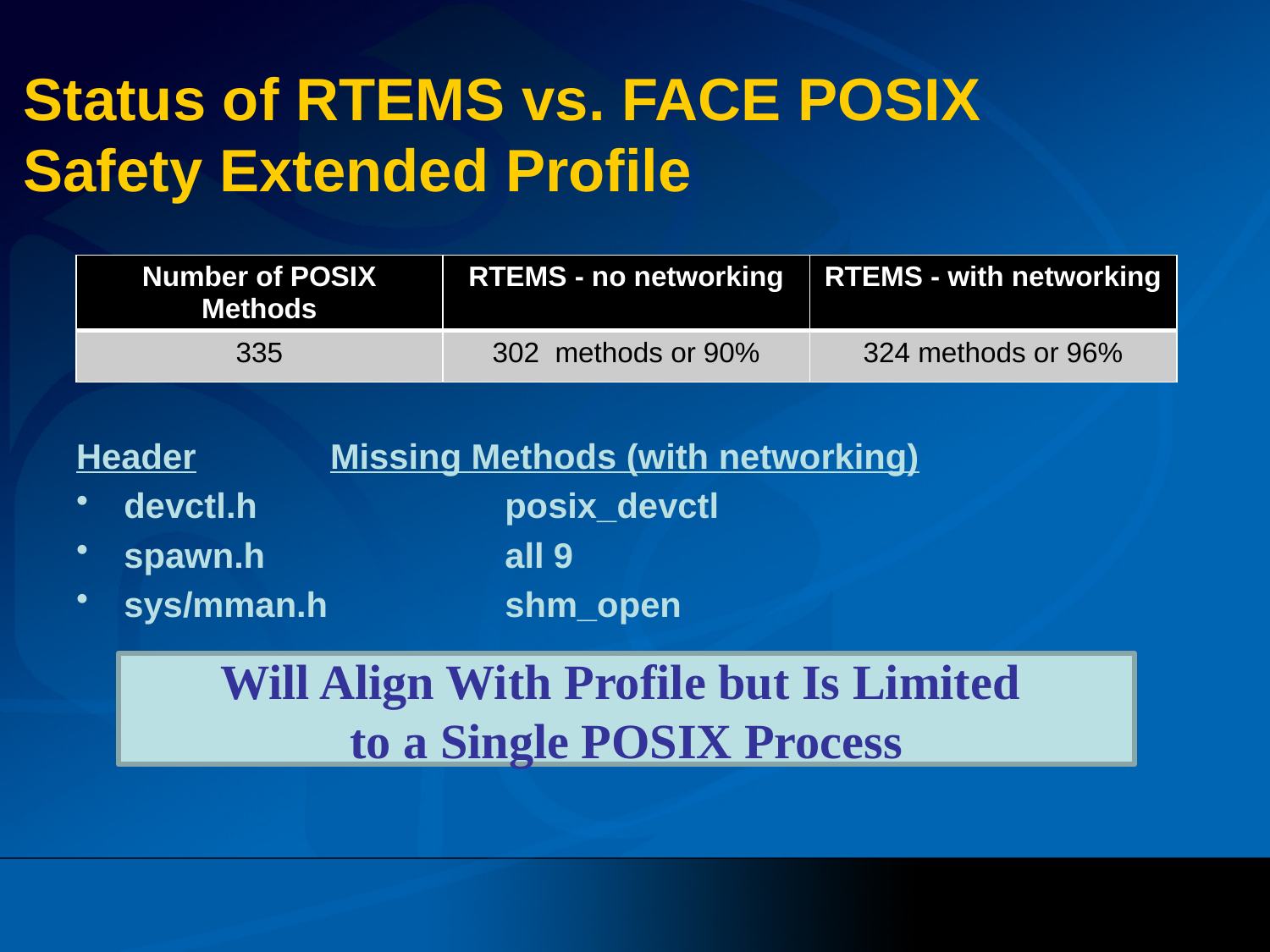

# Status of RTEMS vs. FACE POSIX Safety Extended Profile
| Number of POSIX Methods | RTEMS - no networking | RTEMS - with networking |
| --- | --- | --- |
| 335 | 302 methods or 90% | 324 methods or 96% |
Header		Missing Methods (with networking)
devctl.h		posix_devctl
spawn.h		all 9
sys/mman.h		shm_open

Will Align With Profile but Is Limited
to a Single POSIX Process